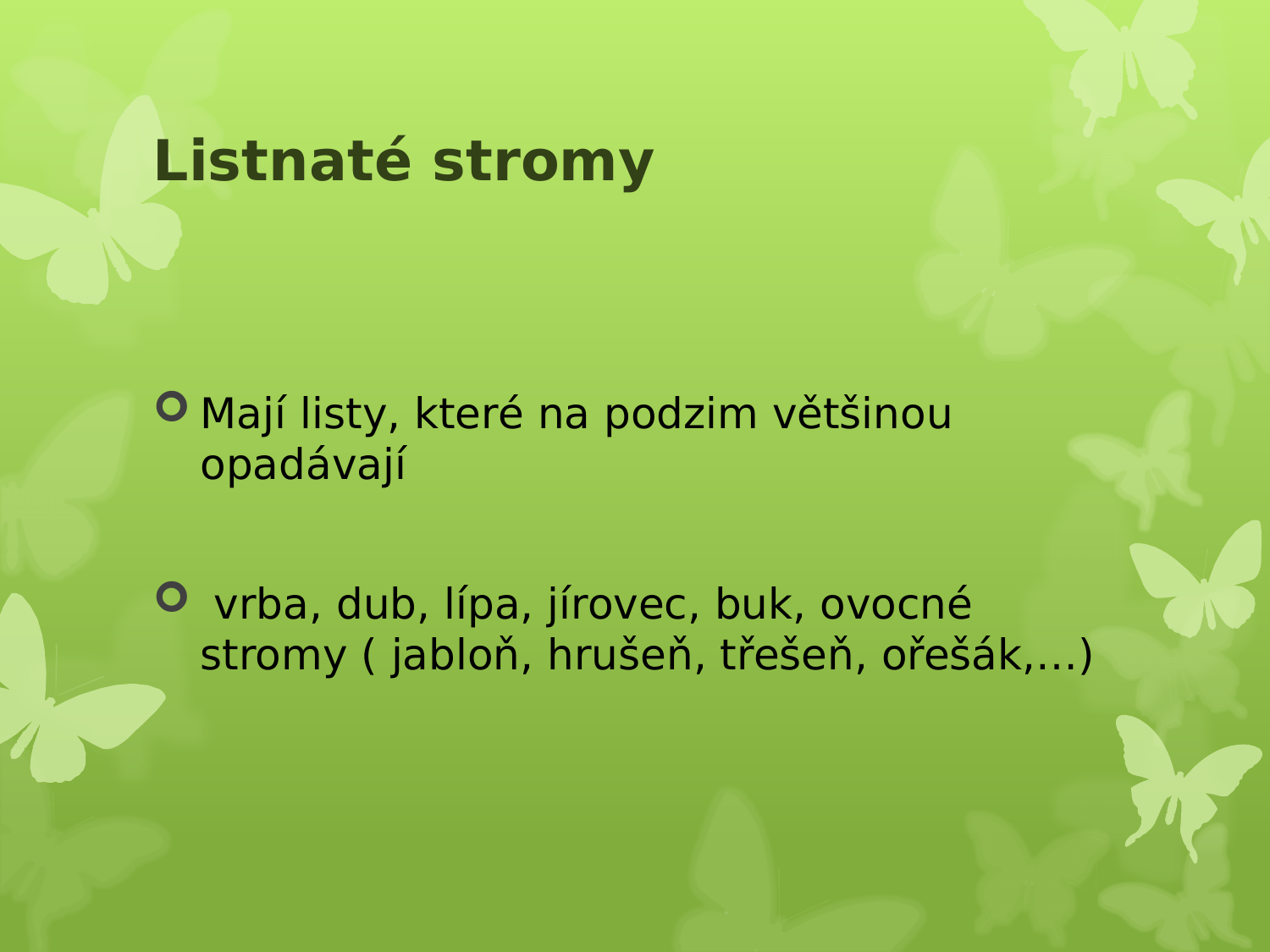

# Listnaté stromy
Mají listy, které na podzim většinou opadávají

 vrba, dub, lípa, jírovec, buk, ovocné stromy ( jabloň, hrušeň, třešeň, ořešák,…)